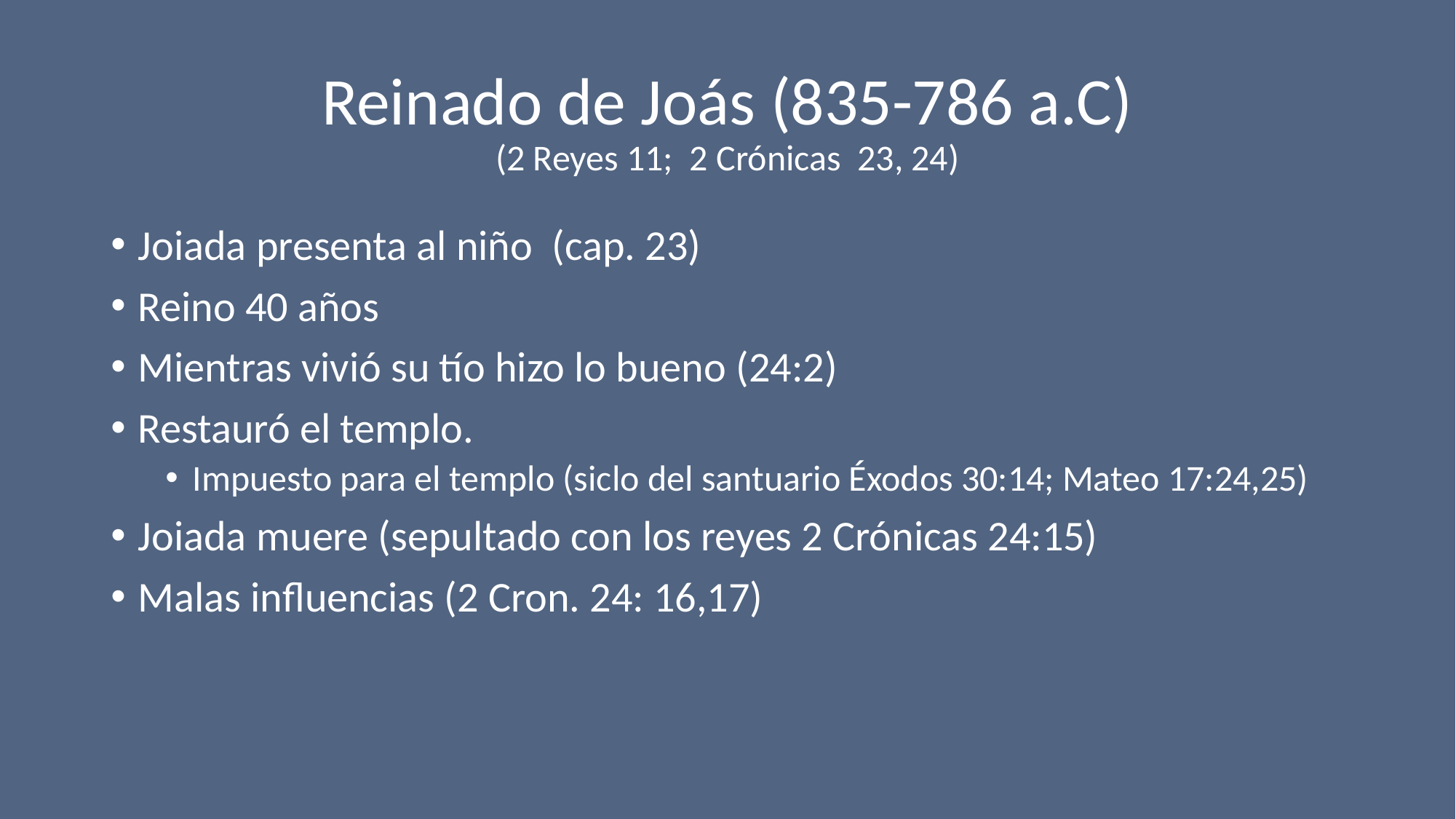

# Reinado de Joás (835-786 a.C) (2 Reyes 11;  2 Crónicas  23, 24)
Joiada presenta al niño  (cap. 23)
Reino 40 años
Mientras vivió su tío hizo lo bueno (24:2)
Restauró el templo.
Impuesto para el templo (siclo del santuario Éxodos 30:14; Mateo 17:24,25)
Joiada muere (sepultado con los reyes 2 Crónicas 24:15)
Malas influencias (2 Cron. 24: 16,17)